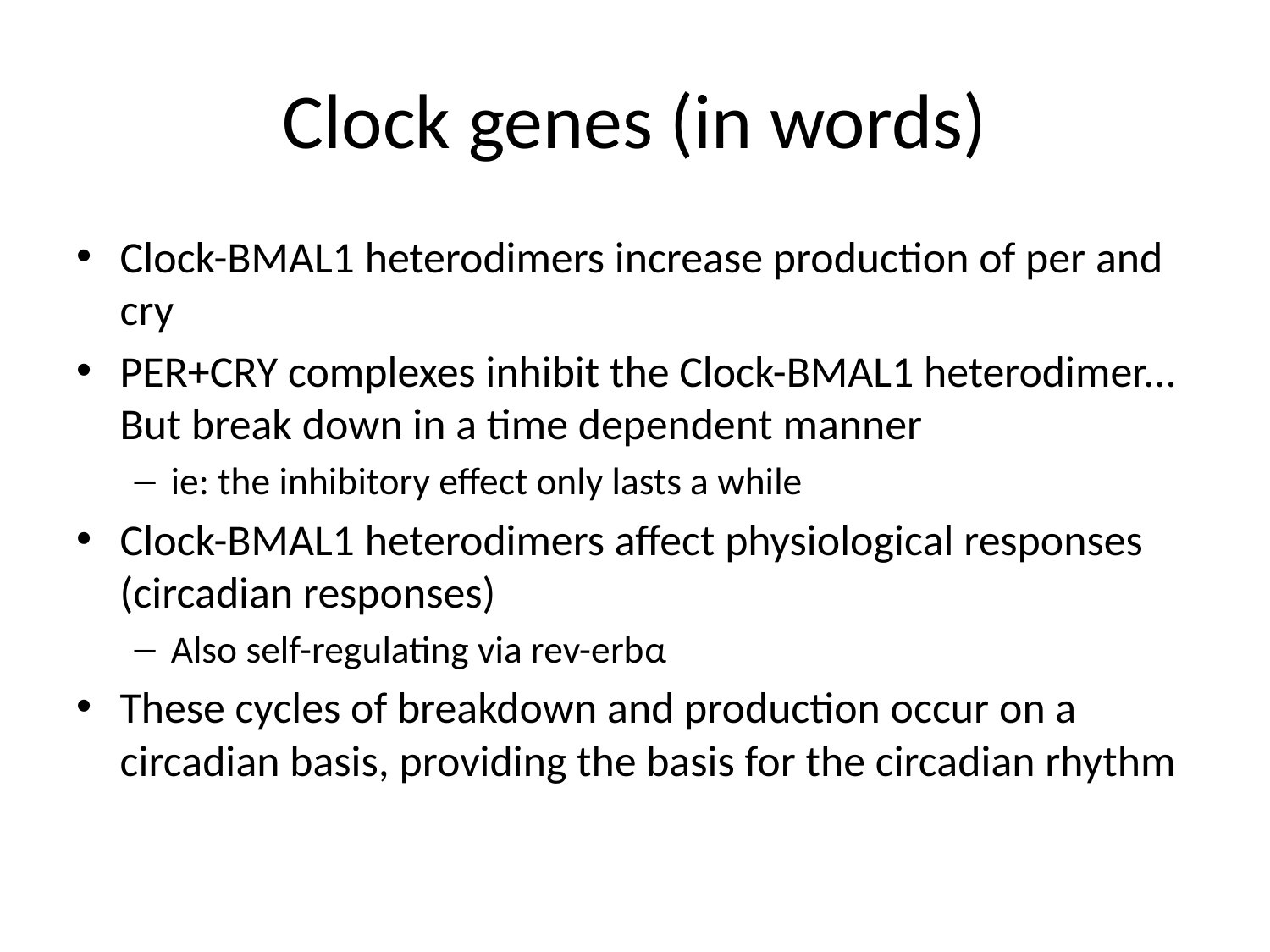

# Clock genes (in words)
Clock-BMAL1 heterodimers increase production of per and cry
PER+CRY complexes inhibit the Clock-BMAL1 heterodimer... But break down in a time dependent manner
ie: the inhibitory effect only lasts a while
Clock-BMAL1 heterodimers affect physiological responses (circadian responses)
Also self-regulating via rev-erbα
These cycles of breakdown and production occur on a circadian basis, providing the basis for the circadian rhythm